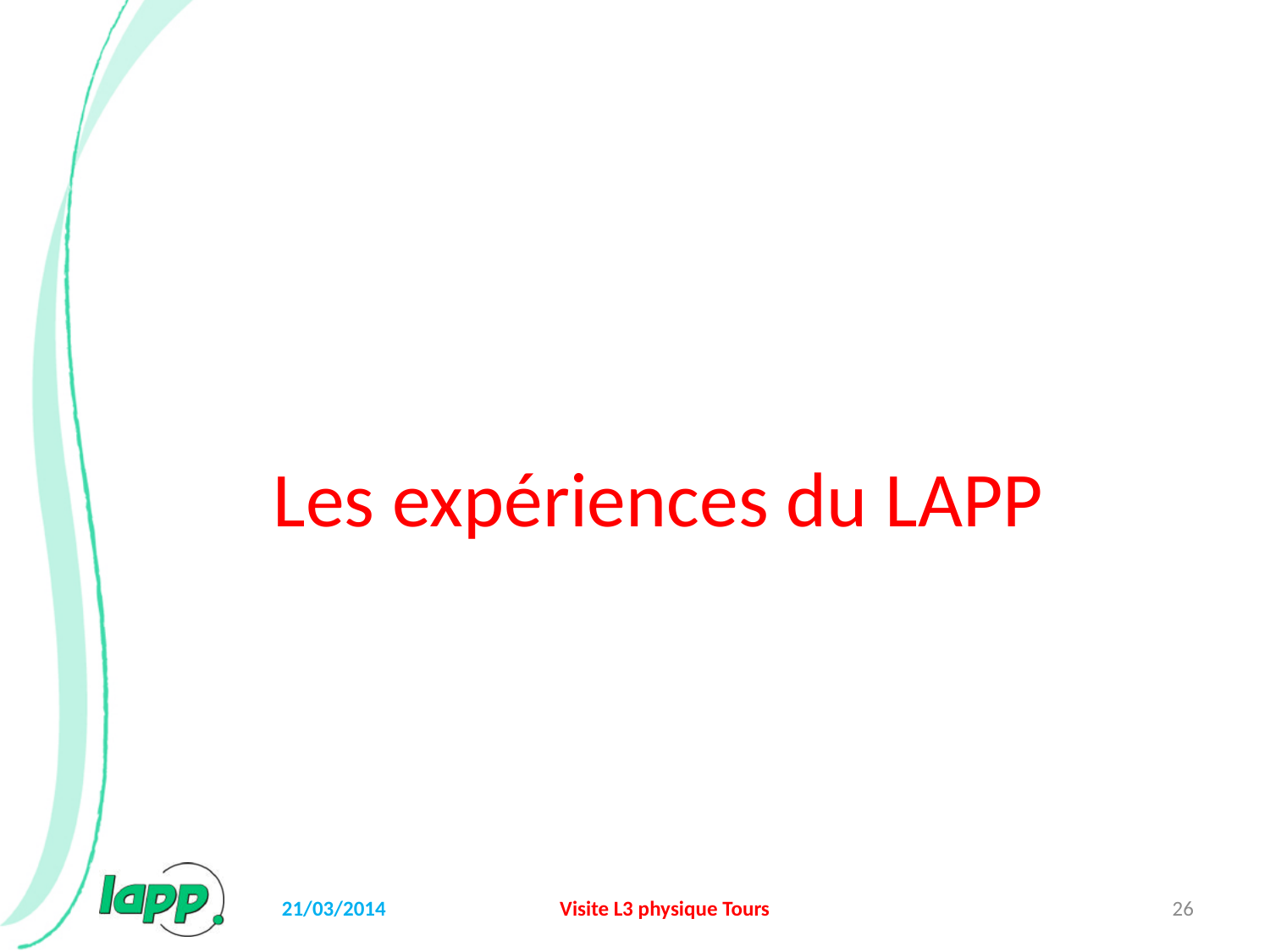

# Les expériences du LAPP
21/03/2014
Visite L3 physique Tours
26